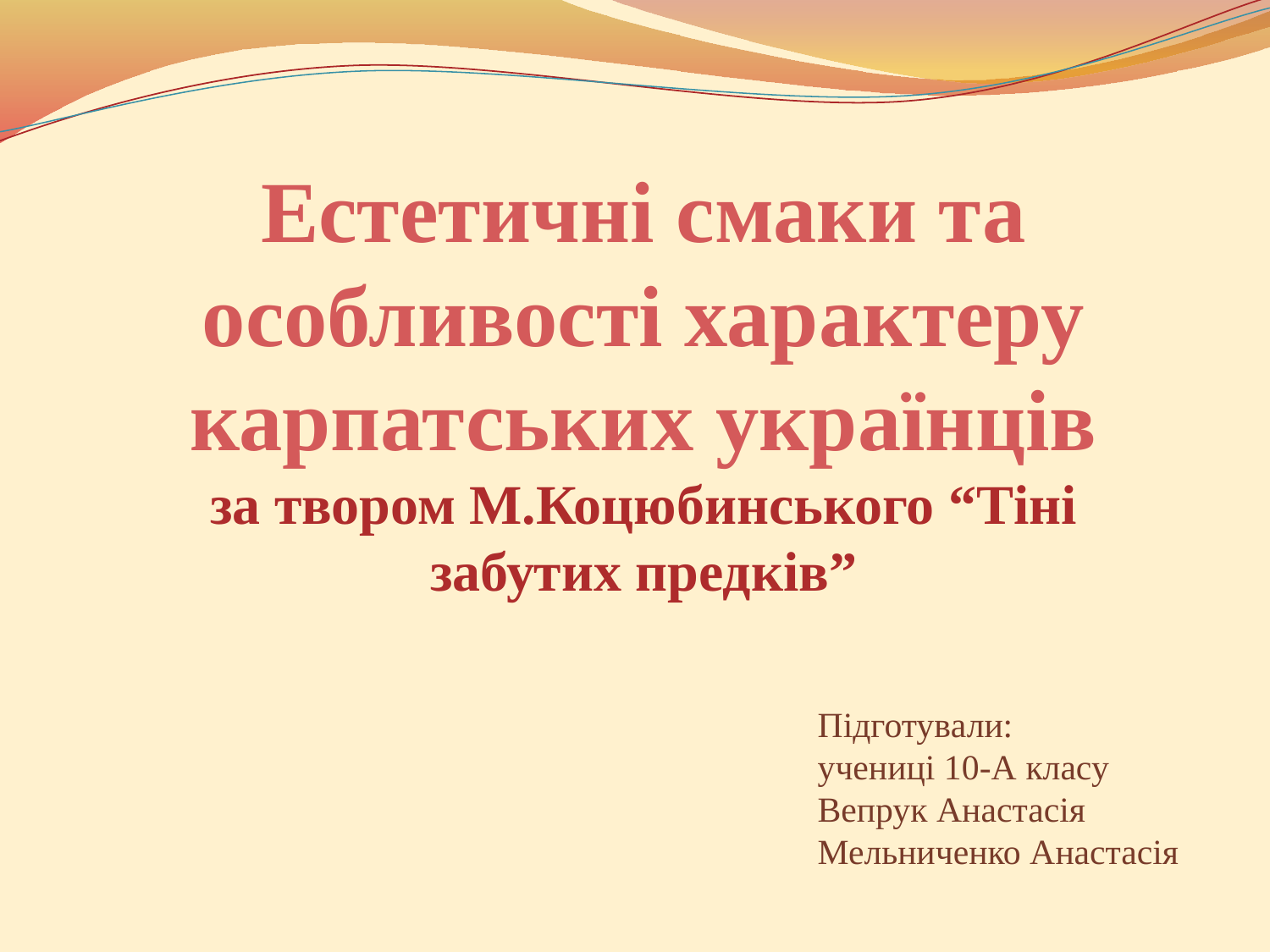

# Естетичні смаки та особливості характеру карпатських українців за твором М.Коцюбинського “Тіні забутих предків”
Підготували:
учениці 10-А класу
Вепрук Анастасія
Мельниченко Анастасія